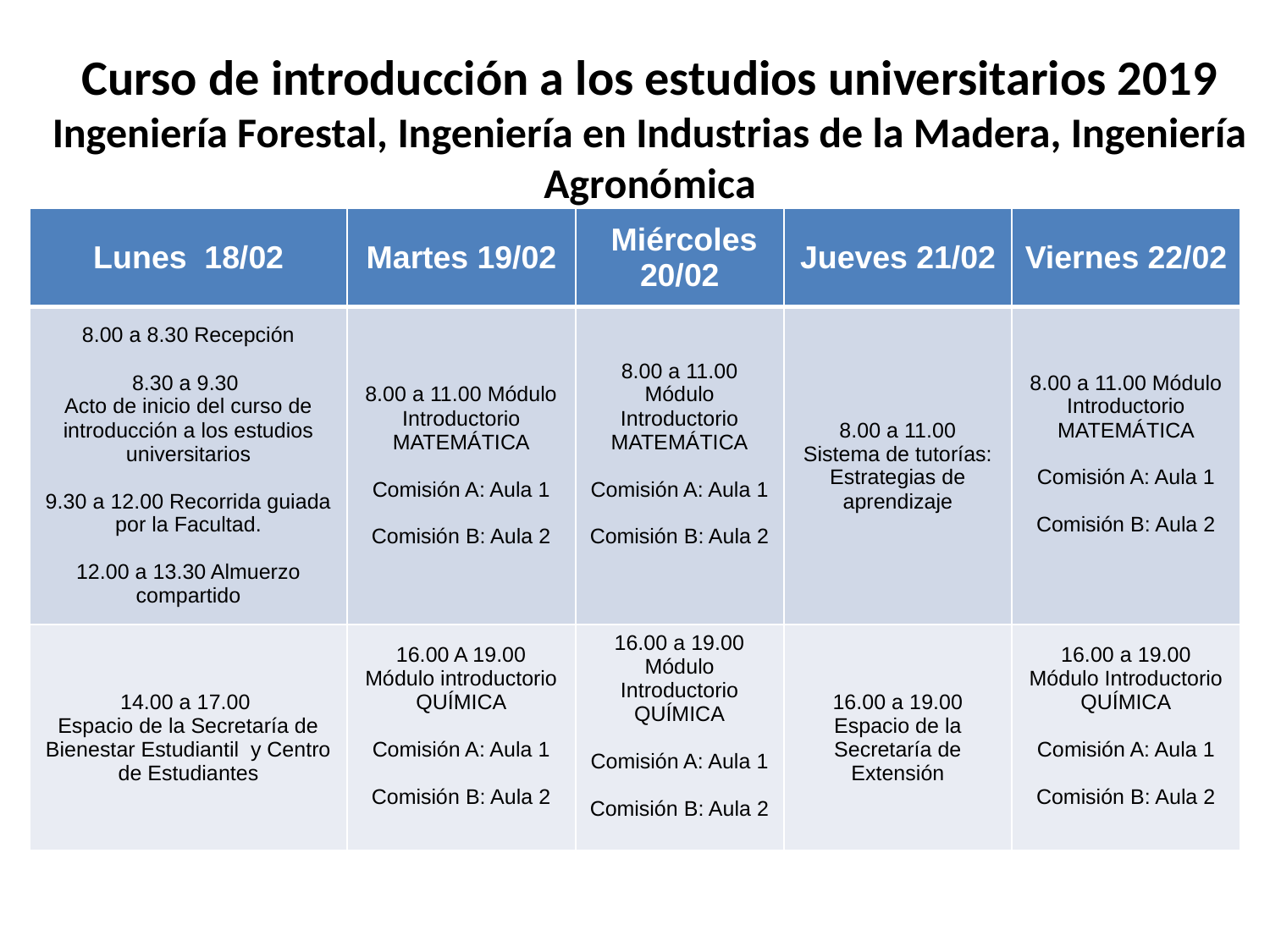

Curso de introducción a los estudios universitarios 2019
Ingeniería Forestal, Ingeniería en Industrias de la Madera, Ingeniería Agronómica
| Lunes 18/02 | Martes 19/02 | Miércoles 20/02 | Jueves 21/02 | Viernes 22/02 |
| --- | --- | --- | --- | --- |
| 8.00 a 8.30 Recepción 8.30 a 9.30 Acto de inicio del curso de introducción a los estudios universitarios 9.30 a 12.00 Recorrida guiada por la Facultad. 12.00 a 13.30 Almuerzo compartido | 8.00 a 11.00 Módulo Introductorio MATEMÁTICA Comisión A: Aula 1 Comisión B: Aula 2 | 8.00 a 11.00 Módulo Introductorio MATEMÁTICA Comisión A: Aula 1 Comisión B: Aula 2 | 8.00 a 11.00 Sistema de tutorías: Estrategias de aprendizaje | 8.00 a 11.00 Módulo Introductorio MATEMÁTICA Comisión A: Aula 1 Comisión B: Aula 2 |
| 14.00 a 17.00 Espacio de la Secretaría de Bienestar Estudiantil y Centro de Estudiantes | 16.00 A 19.00 Módulo introductorio QUÍMICA Comisión A: Aula 1 Comisión B: Aula 2 | 16.00 a 19.00 Módulo Introductorio QUÍMICA Comisión A: Aula 1 Comisión B: Aula 2 | 16.00 a 19.00 Espacio de la Secretaría de Extensión | 16.00 a 19.00 Módulo Introductorio QUÍMICA Comisión A: Aula 1 Comisión B: Aula 2 |